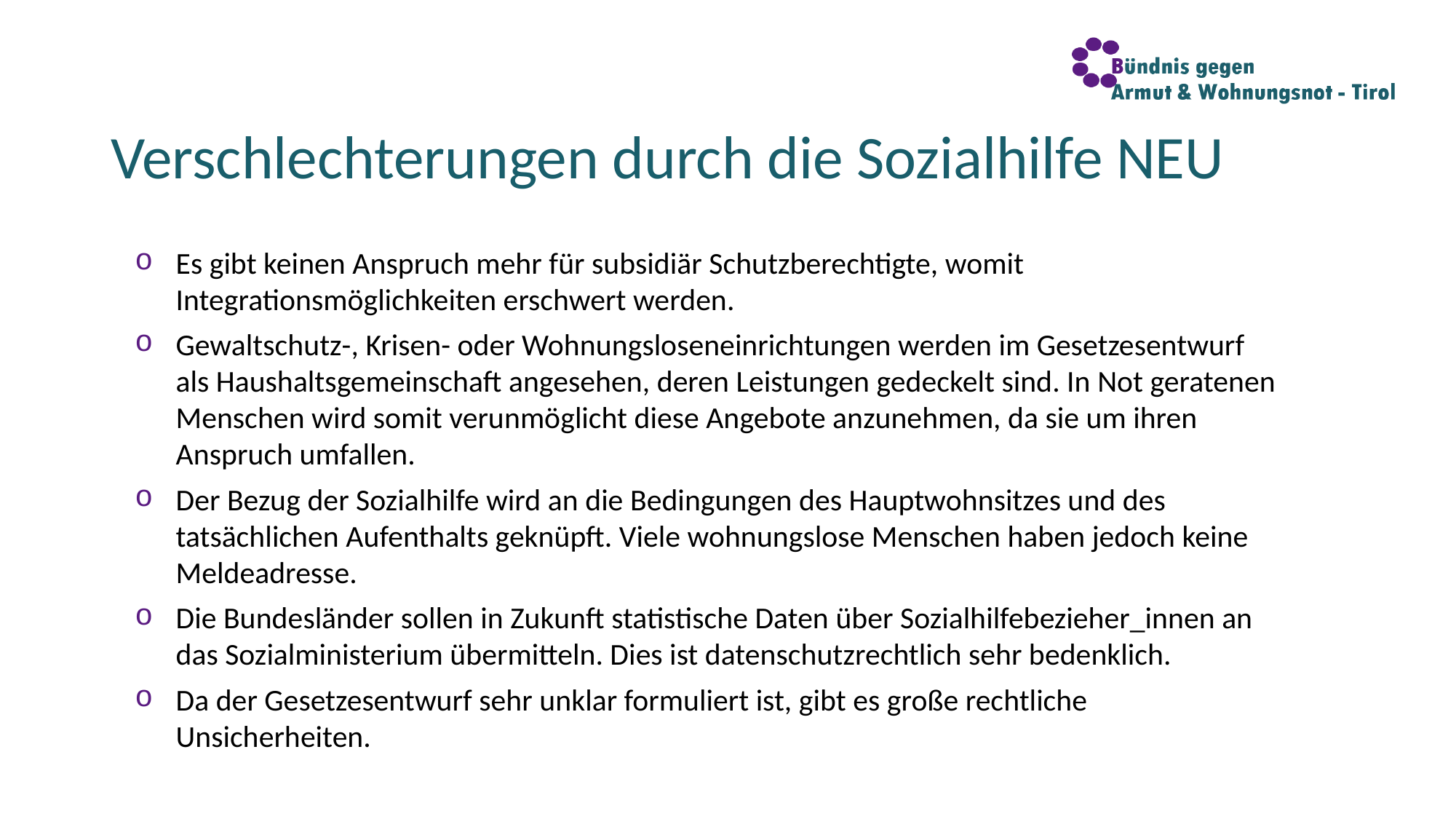

# Verschlechterungen durch die Sozialhilfe NEU
Es gibt keinen Anspruch mehr für subsidiär Schutzberechtigte, womit  Integrationsmöglichkeiten erschwert werden.
Gewaltschutz-, Krisen- oder Wohnungsloseneinrichtungen werden im Gesetzesentwurf als Haushaltsgemeinschaft angesehen, deren Leistungen gedeckelt sind. In Not geratenen Menschen wird somit verunmöglicht diese Angebote anzunehmen, da sie um ihren Anspruch umfallen.
Der Bezug der Sozialhilfe wird an die Bedingungen des Hauptwohnsitzes und des tatsächlichen Aufenthalts geknüpft. Viele wohnungslose Menschen haben jedoch keine Meldeadresse.
Die Bundesländer sollen in Zukunft statistische Daten über Sozialhilfebezieher_innen an das Sozialministerium übermitteln. Dies ist datenschutzrechtlich sehr bedenklich.
Da der Gesetzesentwurf sehr unklar formuliert ist, gibt es große rechtliche Unsicherheiten.